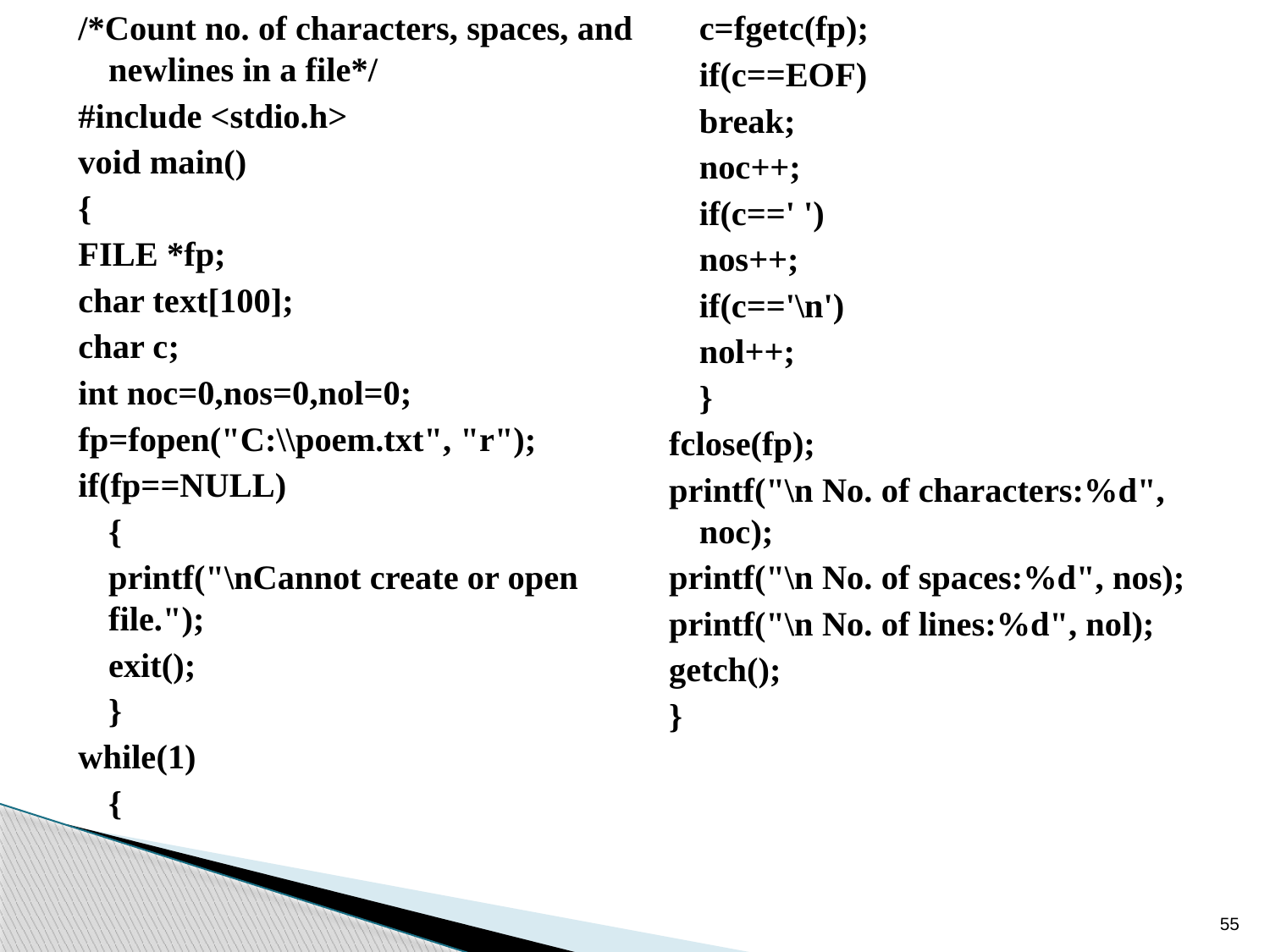

/*Count no. of characters, spaces, and newlines in a file*/
#include <stdio.h>
void main()
{
FILE *fp;
char text[100];
char c;
int noc=0,nos=0,nol=0;
fp=fopen("C:\\poem.txt", "r");
if(fp==NULL)
	{
	printf("\nCannot create or open file.");
	exit();
	}
while(1)
	{
	c=fgetc(fp);
	if(c==EOF)
		break;
	noc++;
	if(c==' ')
		nos++;
	if(c=='\n')
		nol++;
	}
fclose(fp);
printf("\n No. of characters:%d", noc);
printf("\n No. of spaces:%d", nos);
printf("\n No. of lines:%d", nol);
getch();
}

55